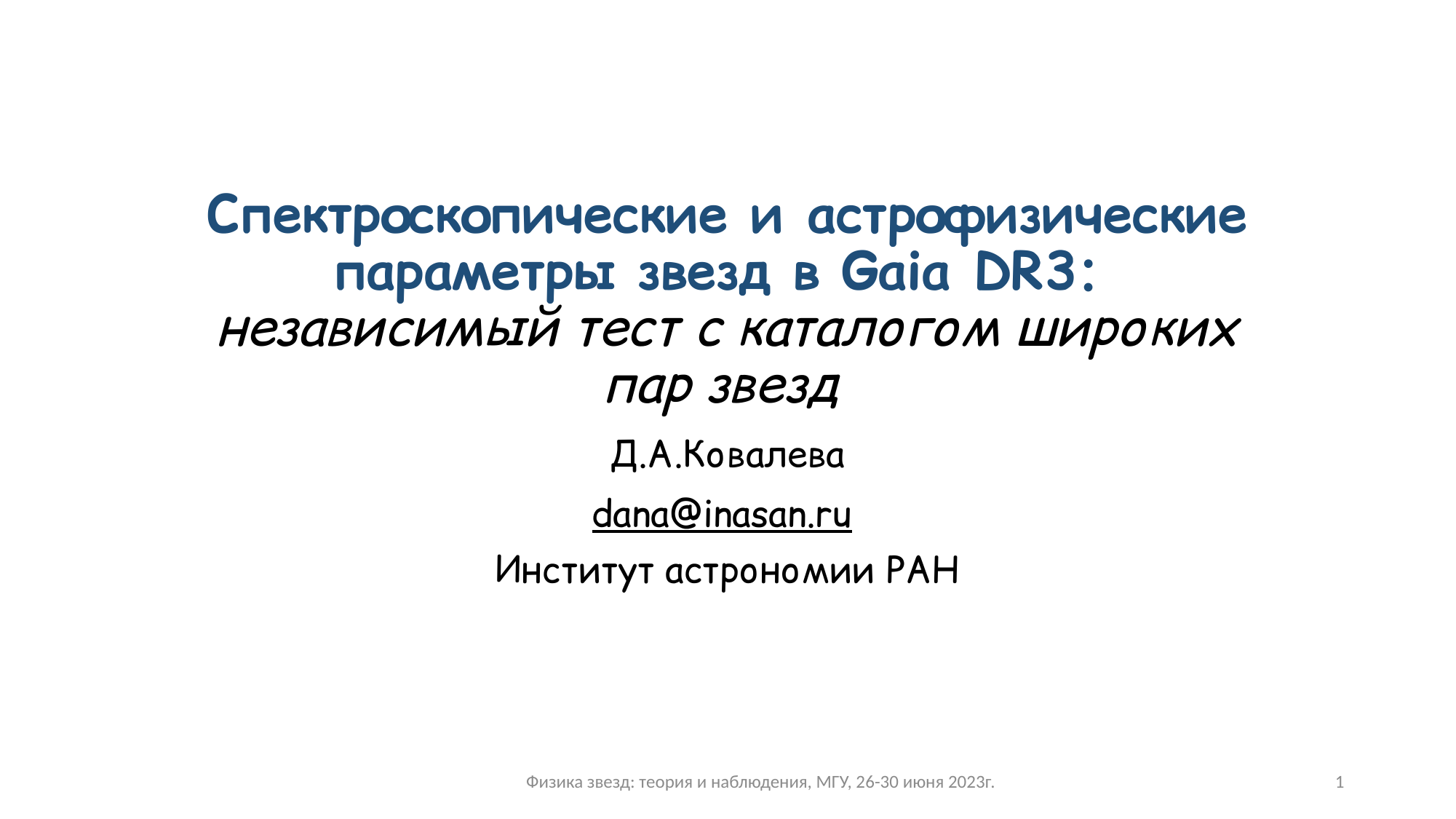

# Спектроскопические и астрофизические параметры звезд в Gaia DR3: независимый тест с каталогом широких пар звезд
Д.А.Ковалева
dana@inasan.ru
Институт астрономии РАН
Физика звезд: теория и наблюдения, МГУ, 26-30 июня 2023г.
1